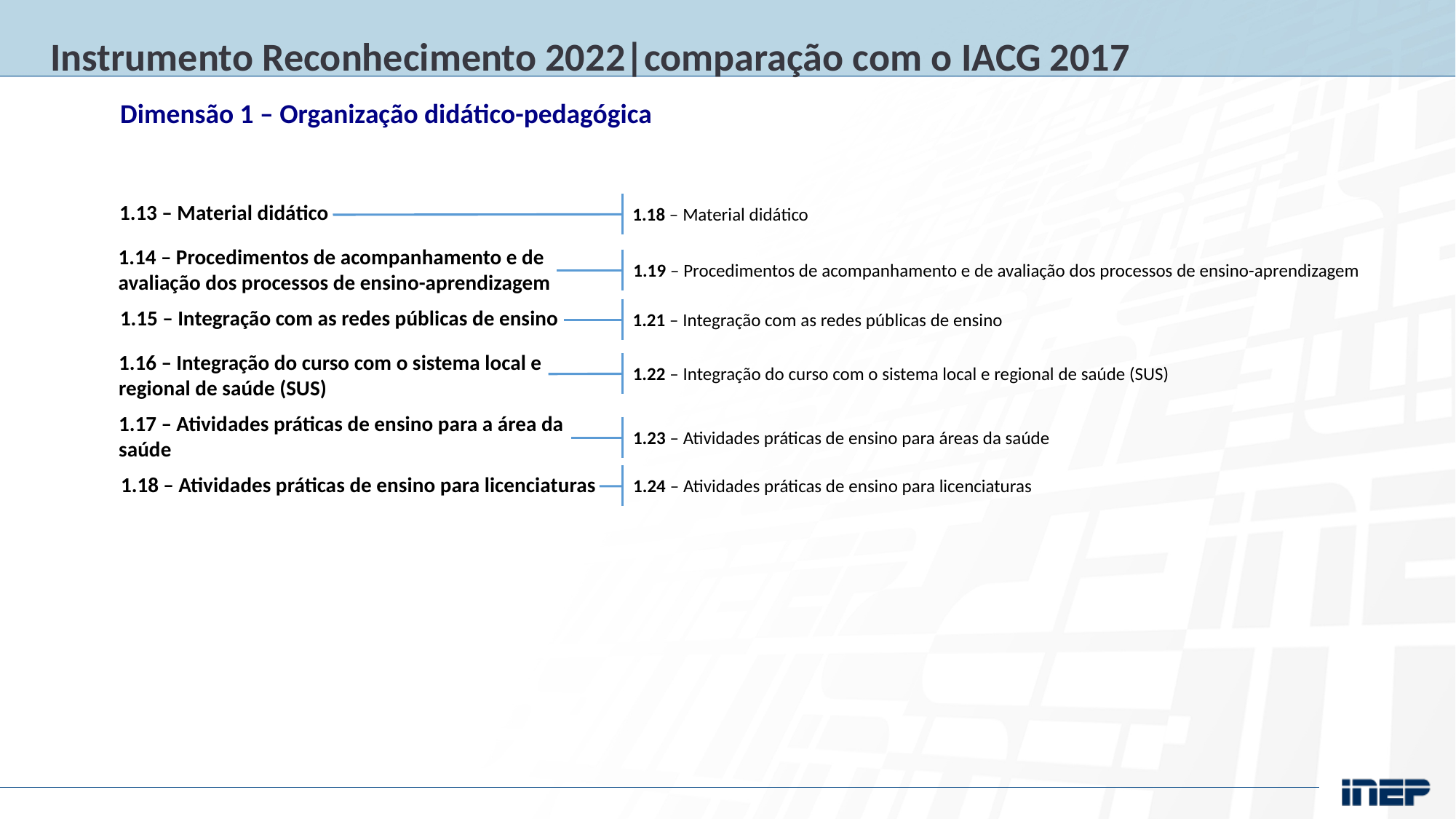

Instrumento Reconhecimento 2022|comparação com o IACG 2017
Dimensão 1 – Organização didático-pedagógica
1.13 – Material didático
1.18 – Material didático
1.14 – Procedimentos de acompanhamento e de avaliação dos processos de ensino-aprendizagem
1.19 – Procedimentos de acompanhamento e de avaliação dos processos de ensino-aprendizagem
1.15 – Integração com as redes públicas de ensino
1.21 – Integração com as redes públicas de ensino
1.16 – Integração do curso com o sistema local e regional de saúde (SUS)
1.22 – Integração do curso com o sistema local e regional de saúde (SUS)
1.17 – Atividades práticas de ensino para a área da saúde
1.23 – Atividades práticas de ensino para áreas da saúde
1.18 – Atividades práticas de ensino para licenciaturas
1.24 – Atividades práticas de ensino para licenciaturas